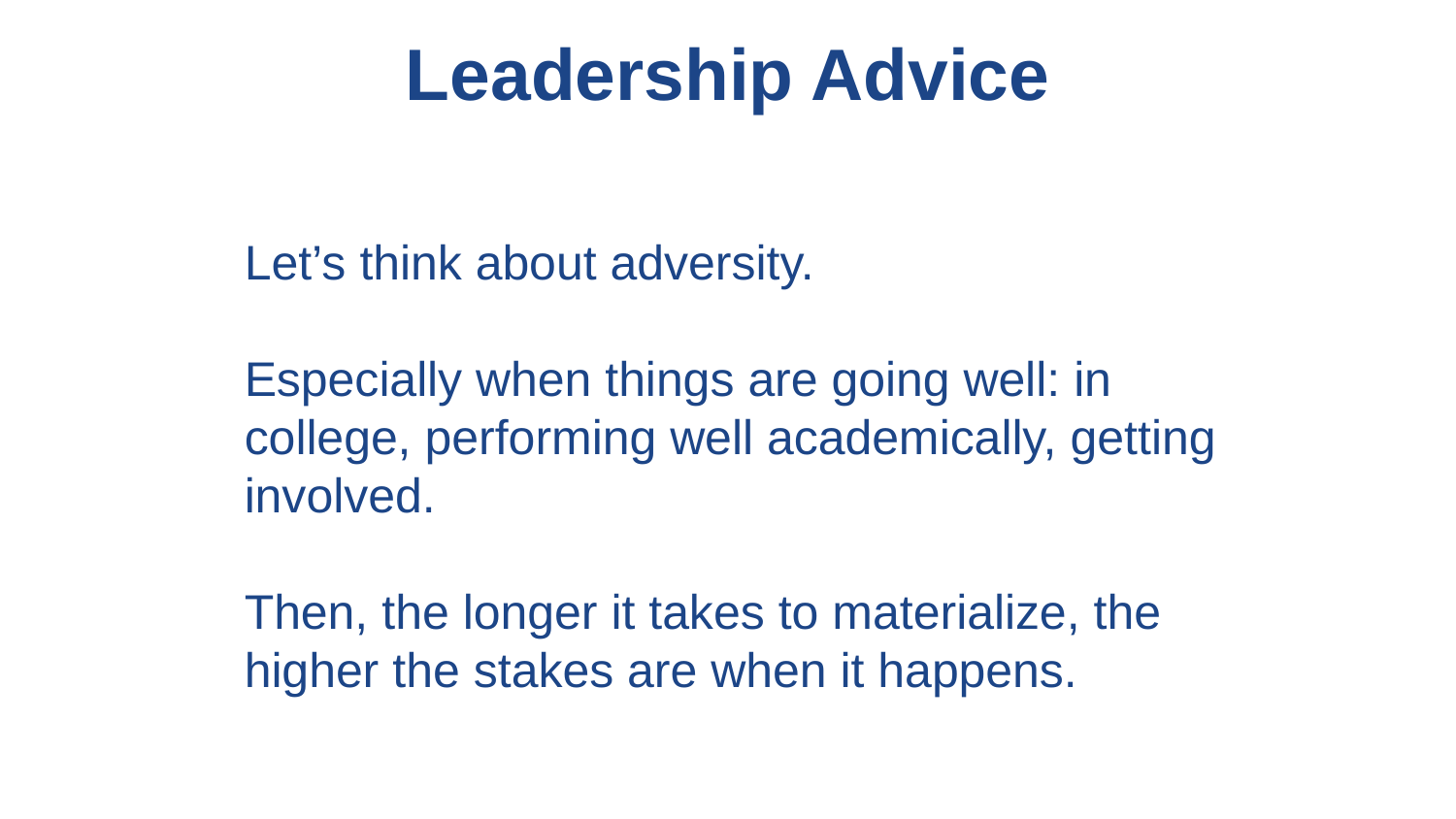

# Leadership Advice
Let’s think about adversity.

Especially when things are going well: in college, performing well academically, getting involved.

Then, the longer it takes to materialize, the higher the stakes are when it happens.